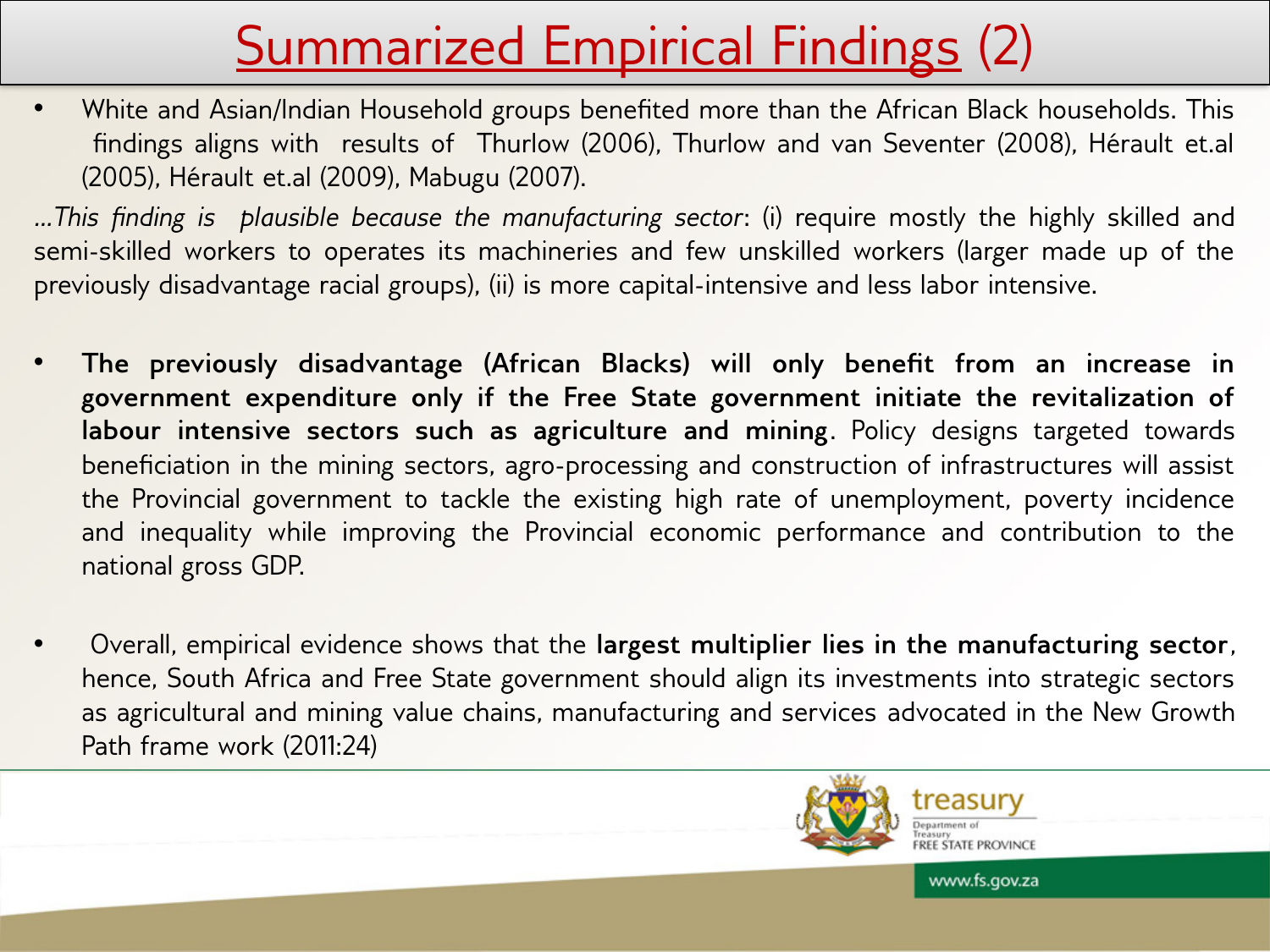

# Summarized Empirical Findings (2)
White and Asian/Indian Household groups benefited more than the African Black households. This  findings aligns with  results of  Thurlow (2006), Thurlow and van Seventer (2008), Hérault et.al (2005), Hérault et.al (2009), Mabugu (2007).
…This finding is  plausible because the manufacturing sector: (i) require mostly the highly skilled and semi-skilled workers to operates its machineries and few unskilled workers (larger made up of the previously disadvantage racial groups), (ii) is more capital-intensive and less labor intensive.

The previously disadvantage (African Blacks) will only benefit from an increase in government expenditure only if the Free State government initiate the revitalization of labour intensive sectors such as agriculture and mining. Policy designs targeted towards beneficiation in the mining sectors, agro-processing and construction of infrastructures will assist the Provincial government to tackle the existing high rate of unemployment, poverty incidence and inequality while improving the Provincial economic performance and contribution to the national gross GDP.

 Overall, empirical evidence shows that the largest multiplier lies in the manufacturing sector, hence, South Africa and Free State government should align its investments into strategic sectors as agricultural and mining value chains, manufacturing and services advocated in the New Growth Path frame work (2011:24)